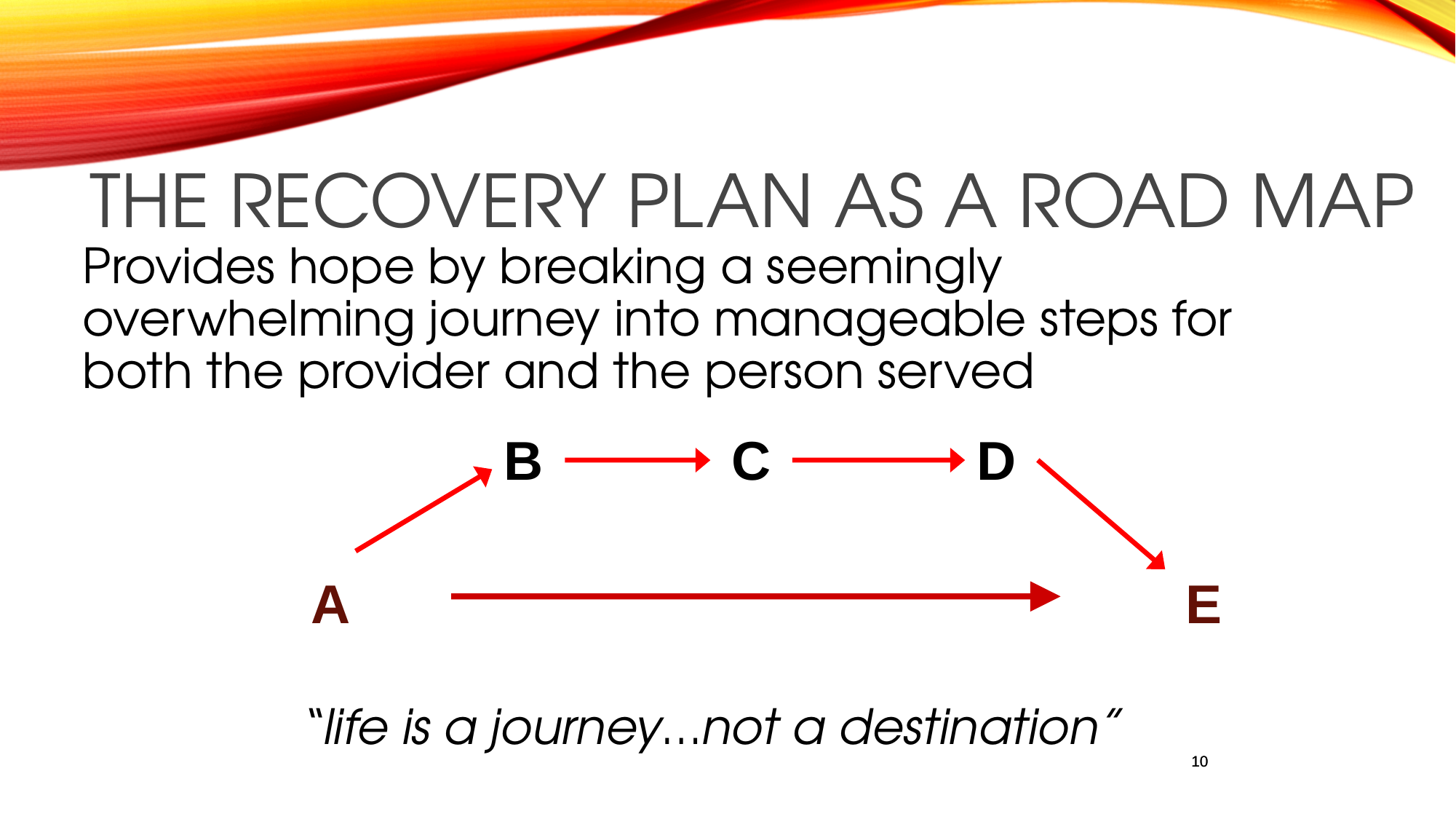

The Recovery Plan as a Road Map
Provides hope by breaking a seemingly overwhelming journey into manageable steps for both the provider and the person served
B
C
D

A
E

“life is a journey…not a destination”
10
10